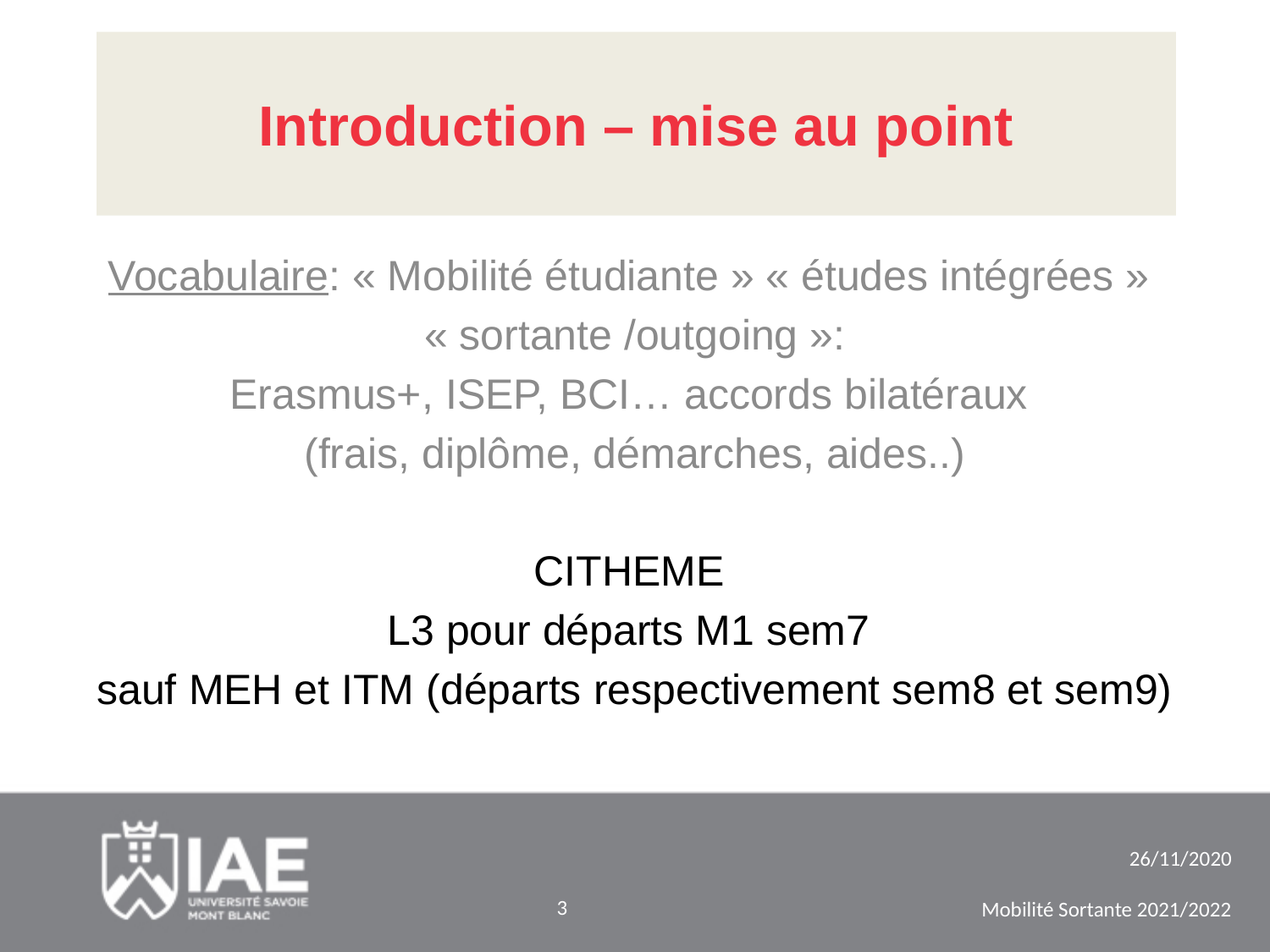

# Introduction – mise au point
Vocabulaire: « Mobilité étudiante » « études intégrées »
« sortante /outgoing »:
Erasmus+, ISEP, BCI… accords bilatéraux
(frais, diplôme, démarches, aides..)

CITHEME
L3 pour départs M1 sem7
sauf MEH et ITM (départs respectivement sem8 et sem9)

26/11/2020
3
Mobilité Sortante 2021/2022